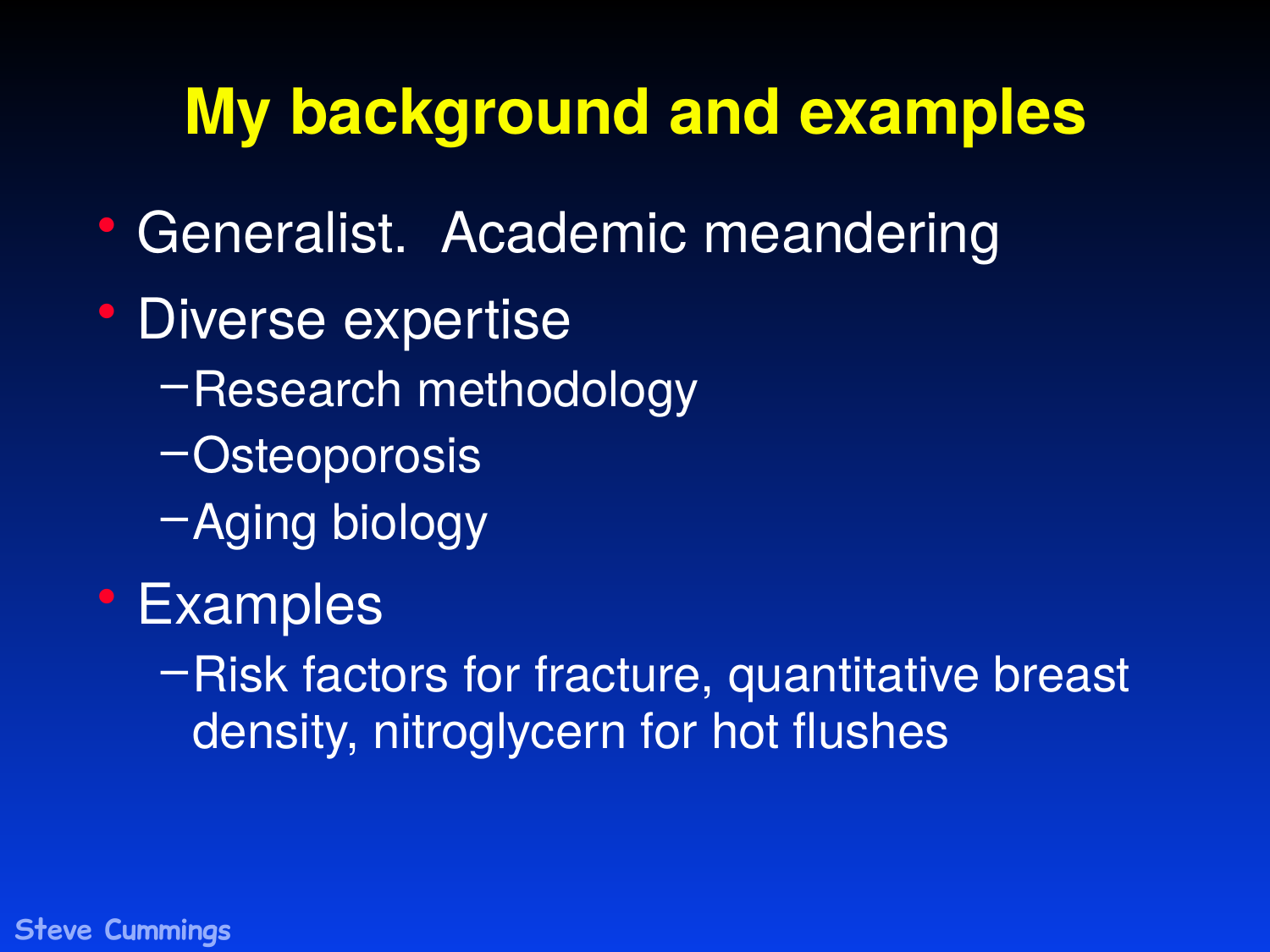

# My background and examples
Generalist.  Academic meandering
Diverse expertise
Research methodology
Osteoporosis
Aging biology
Examples
Risk factors for fracture, quantitative breast density, nitroglycern for hot flushes